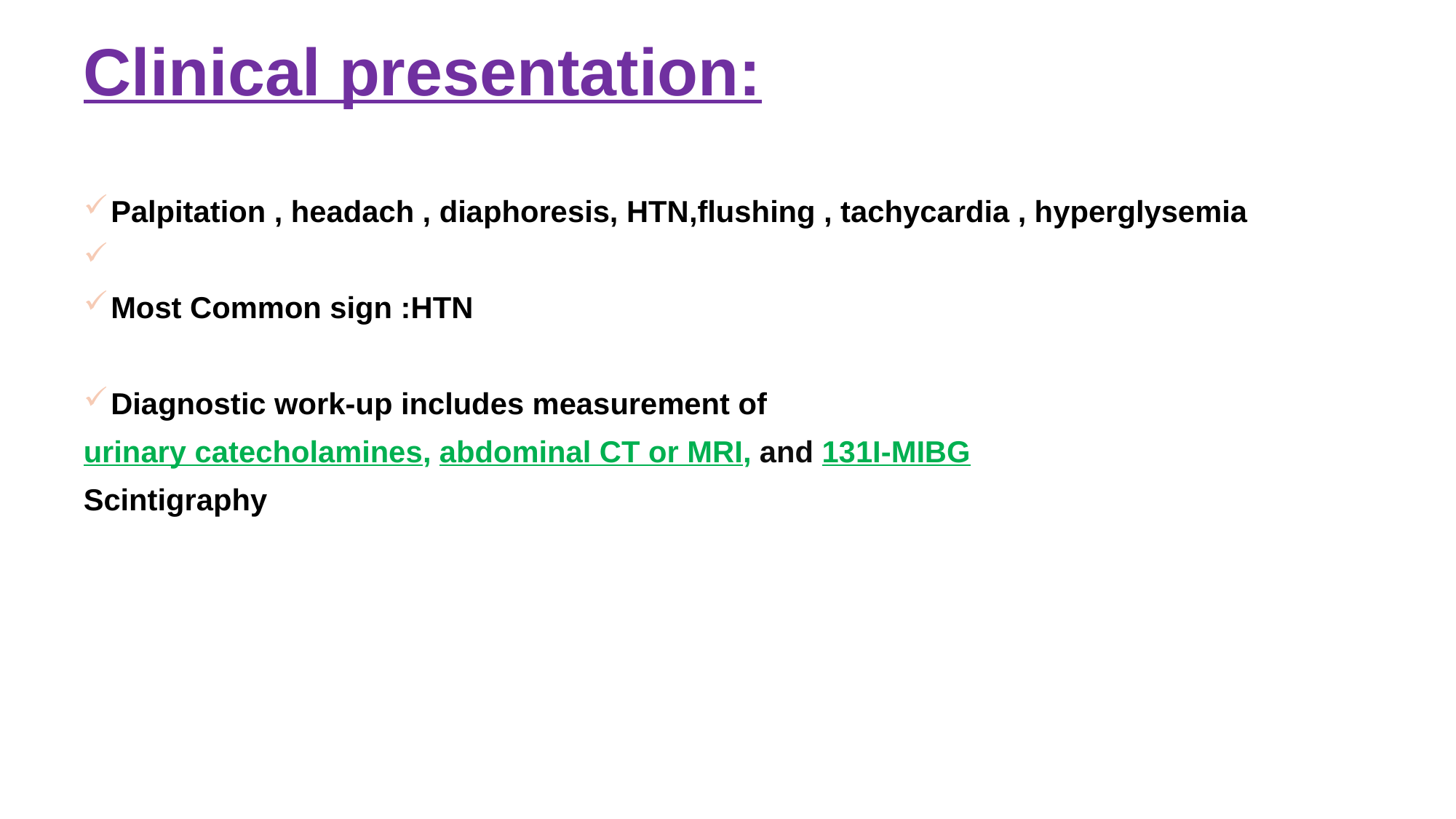

# Clinical presentation:
Palpitation , headach , diaphoresis, HTN,flushing , tachycardia , hyperglysemia

Most Common sign :HTN

Diagnostic work-up includes measurement of
urinary catecholamines, abdominal CT or MRI, and 131I-MIBG
Scintigraphy